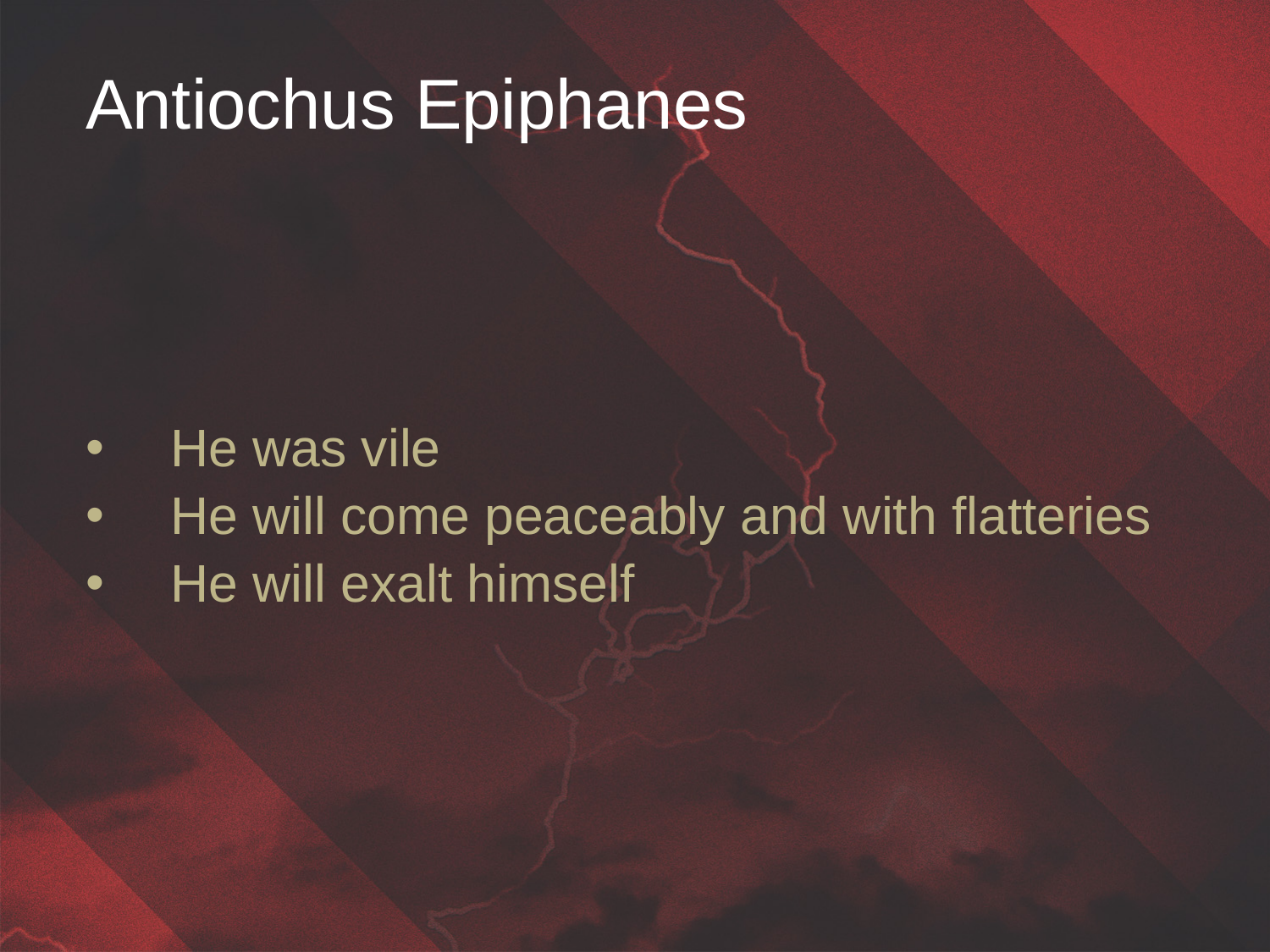

Antiochus Epiphanes
He was vile
He will come peaceably and with flatteries
He will exalt himself